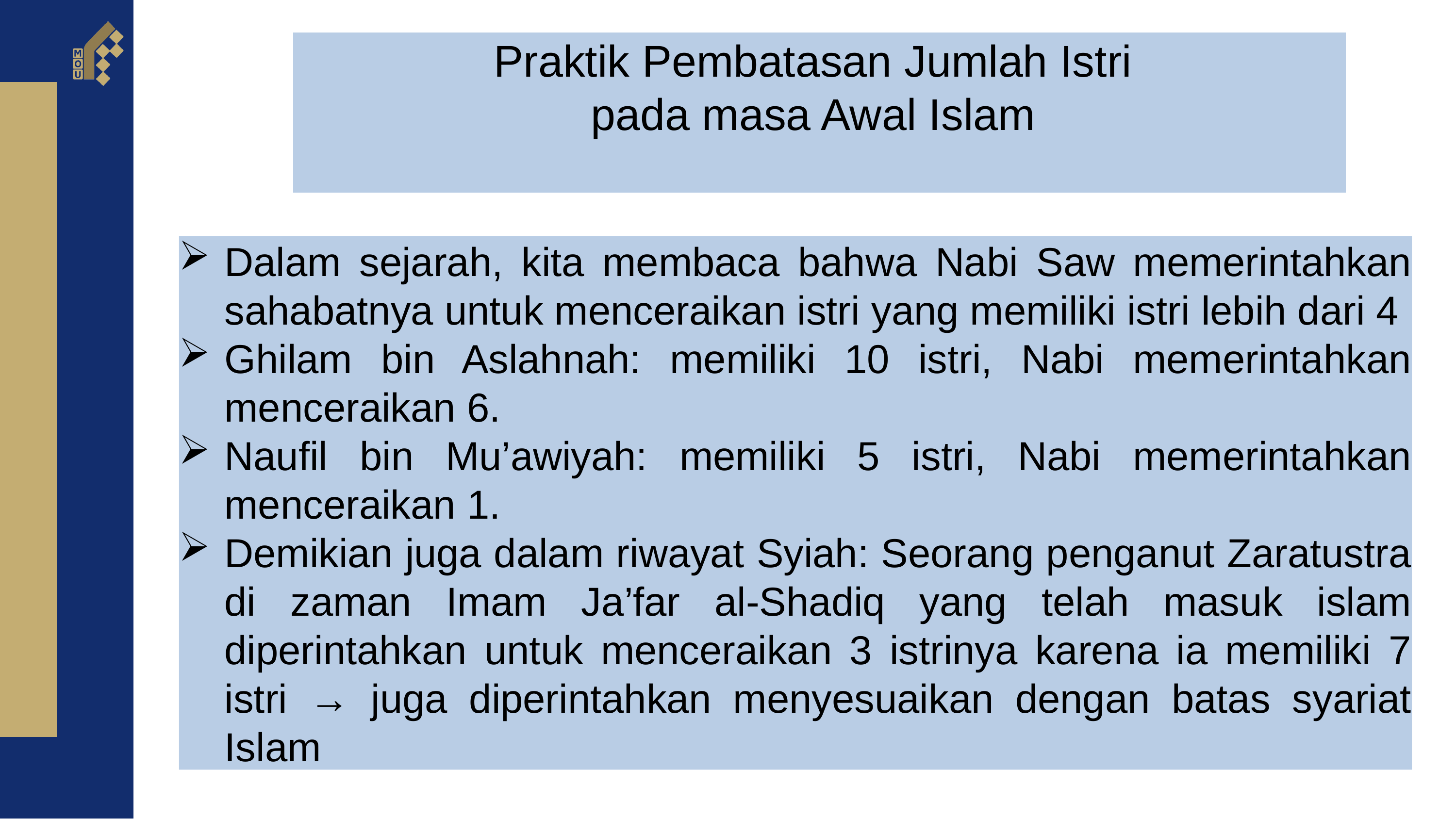

Praktik Pembatasan Jumlah Istri
pada masa Awal Islam

Dalam sejarah, kita membaca bahwa Nabi Saw memerintahkan sahabatnya untuk menceraikan istri yang memiliki istri lebih dari 4
Ghilam bin Aslahnah: memiliki 10 istri, Nabi memerintahkan menceraikan 6.
Naufil bin Mu’awiyah: memiliki 5 istri, Nabi memerintahkan menceraikan 1.
Demikian juga dalam riwayat Syiah: Seorang penganut Zaratustra di zaman Imam Ja’far al-Shadiq yang telah masuk islam diperintahkan untuk menceraikan 3 istrinya karena ia memiliki 7 istri → juga diperintahkan menyesuaikan dengan batas syariat Islam